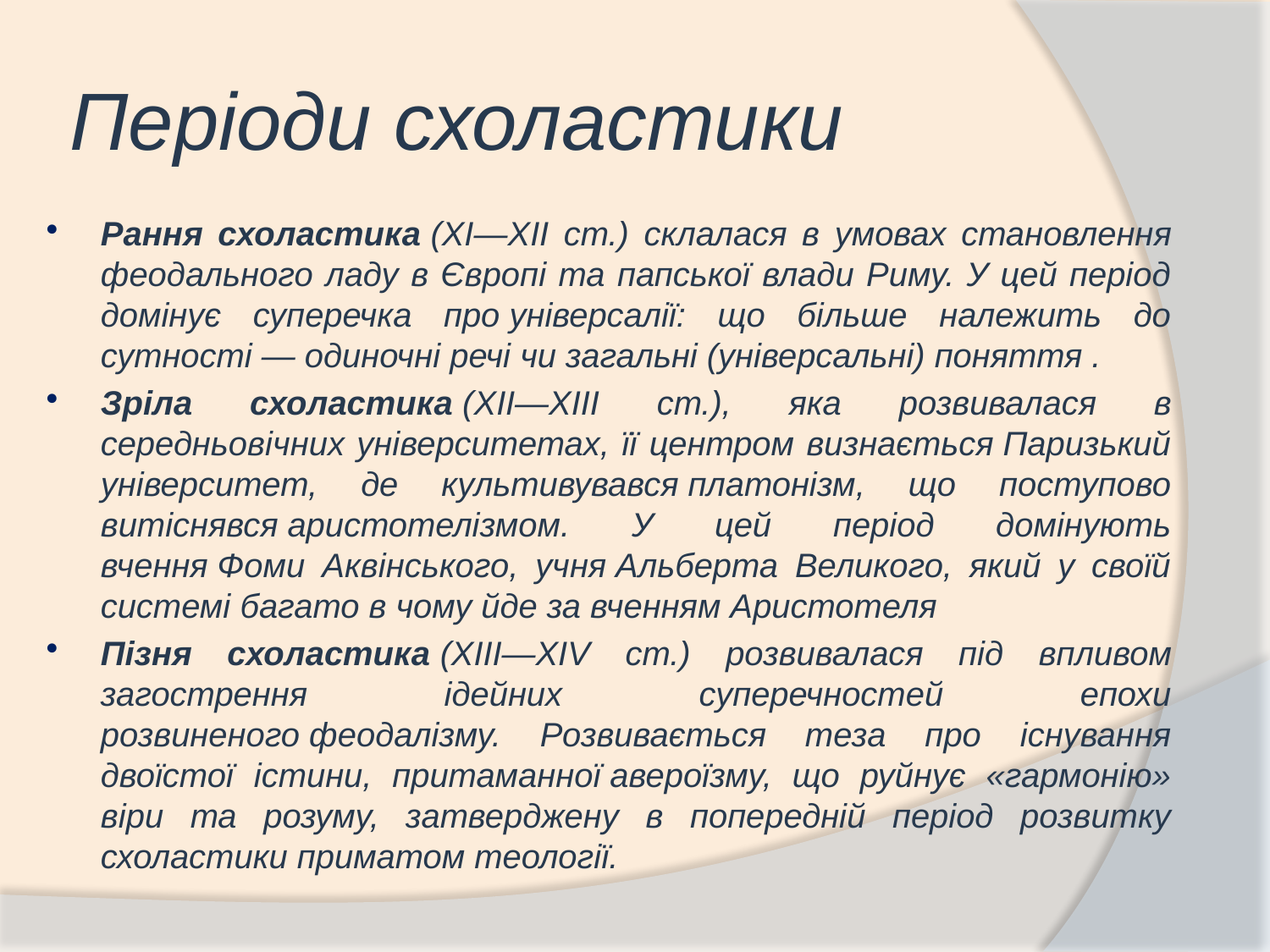

# Періоди схоластики
Рання схоластика (XI—XII ст.) склалася в умовах становлення феодального ладу в Європі та папської влади Риму. У цей період домінує суперечка про універсалії: що більше належить до сутності — одиночні речі чи загальні (універсальні) поняття .
Зріла схоластика (XII—XIII ст.), яка розвивалася в середньовічних університетах, її центром визнається Паризький університет, де культивувався платонізм, що поступово витіснявся аристотелізмом. У цей період домінують вчення Фоми Аквінського, учня Альберта Великого, який у своїй системі багато в чому йде за вченням Аристотеля
Пізня схоластика (XIII—XIV ст.) розвивалася під впливом загострення ідейних суперечностей епохи розвиненого феодалізму. Розвивається теза про існування двоїстої істини, притаманної авероїзму, що руйнує «гармонію» віри та розуму, затверджену в попередній період розвитку схоластики приматом теології.